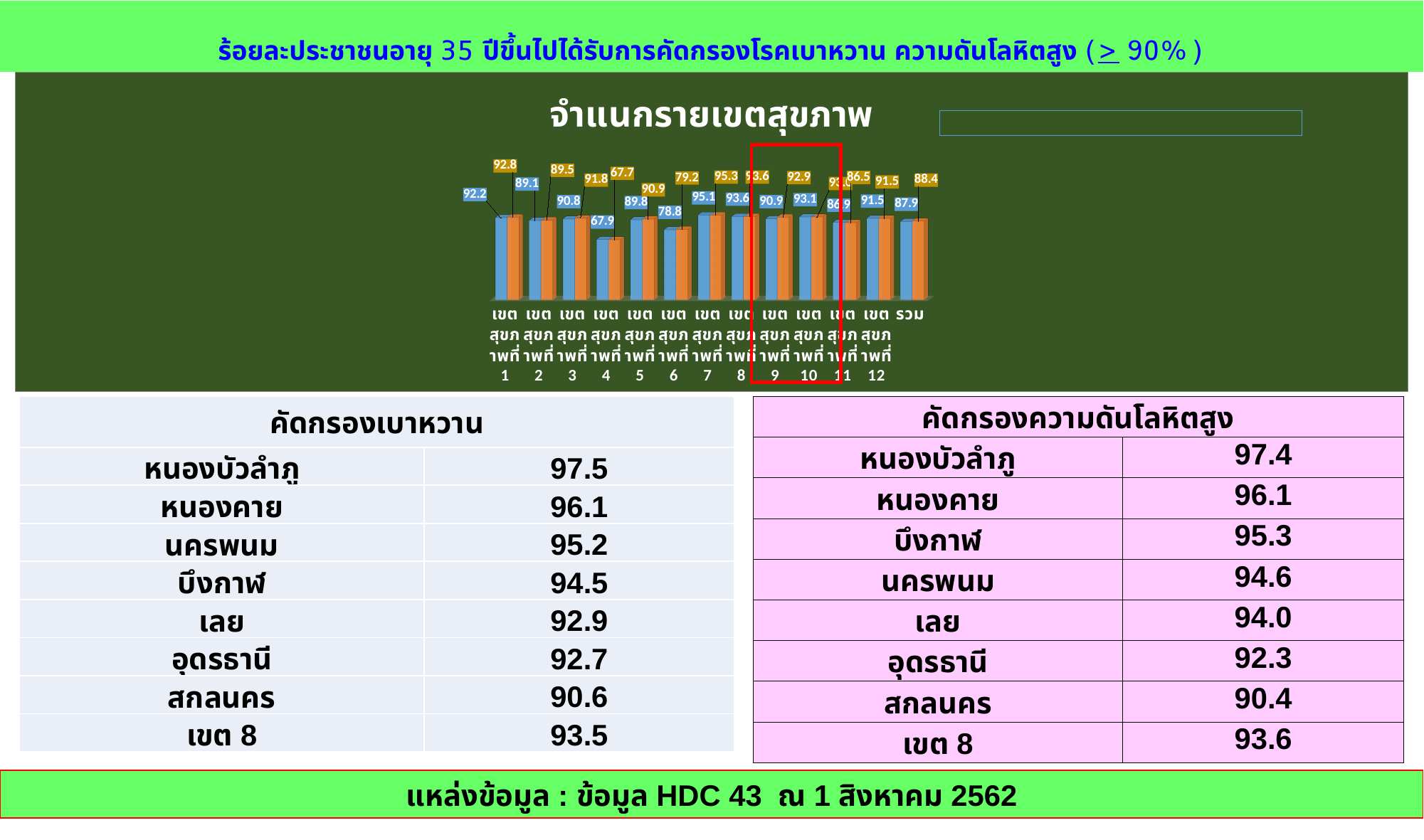

ร้อยละประชาชนอายุ 35 ปีขึ้นไปได้รับการคัดกรองโรคเบาหวาน ความดันโลหิตสูง (> 90%)

[unsupported chart]

| คัดกรองเบาหวาน |  |
| --- | --- |
| หนองบัวลำภู | 97.5 |
| หนองคาย | 96.1 |
| นครพนม | 95.2 |
| บึงกาฬ | 94.5 |
| เลย | 92.9 |
| อุดรธานี | 92.7 |
| สกลนคร | 90.6 |
| เขต 8 | 93.5 |
| คัดกรองความดันโลหิตสูง |  |
| --- | --- |
| หนองบัวลำภู | 97.4 |
| หนองคาย | 96.1 |
| บึงกาฬ | 95.3 |
| นครพนม | 94.6 |
| เลย | 94.0 |
| อุดรธานี | 92.3 |
| สกลนคร | 90.4 |
| เขต 8 | 93.6 |
แหล่งข้อมูล : ข้อมูล HDC 43  ณ 1 สิงหาคม 2562